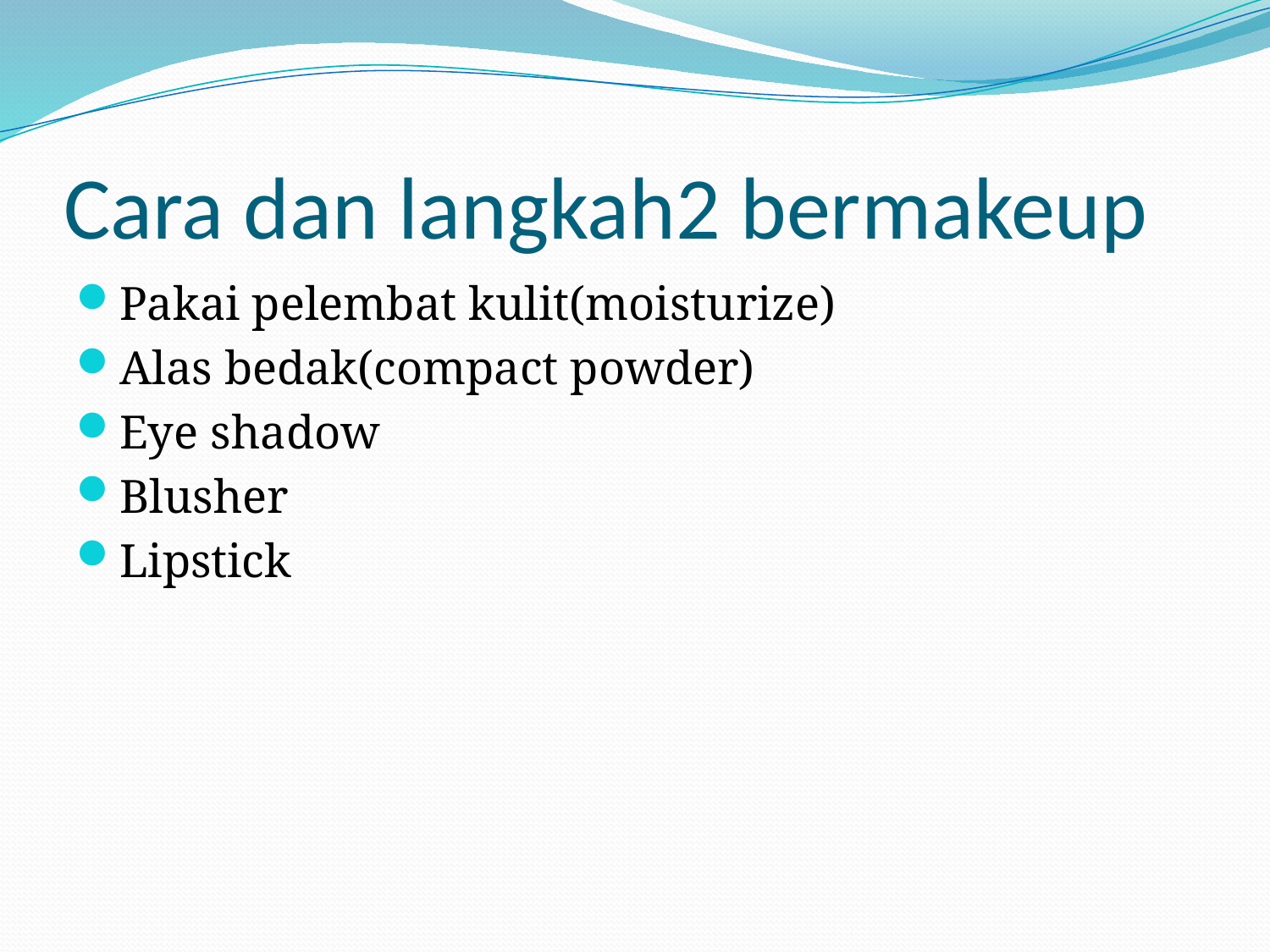

# Cara dan langkah2 bermakeup
Pakai pelembat kulit(moisturize)
Alas bedak(compact powder)
Eye shadow
Blusher
Lipstick